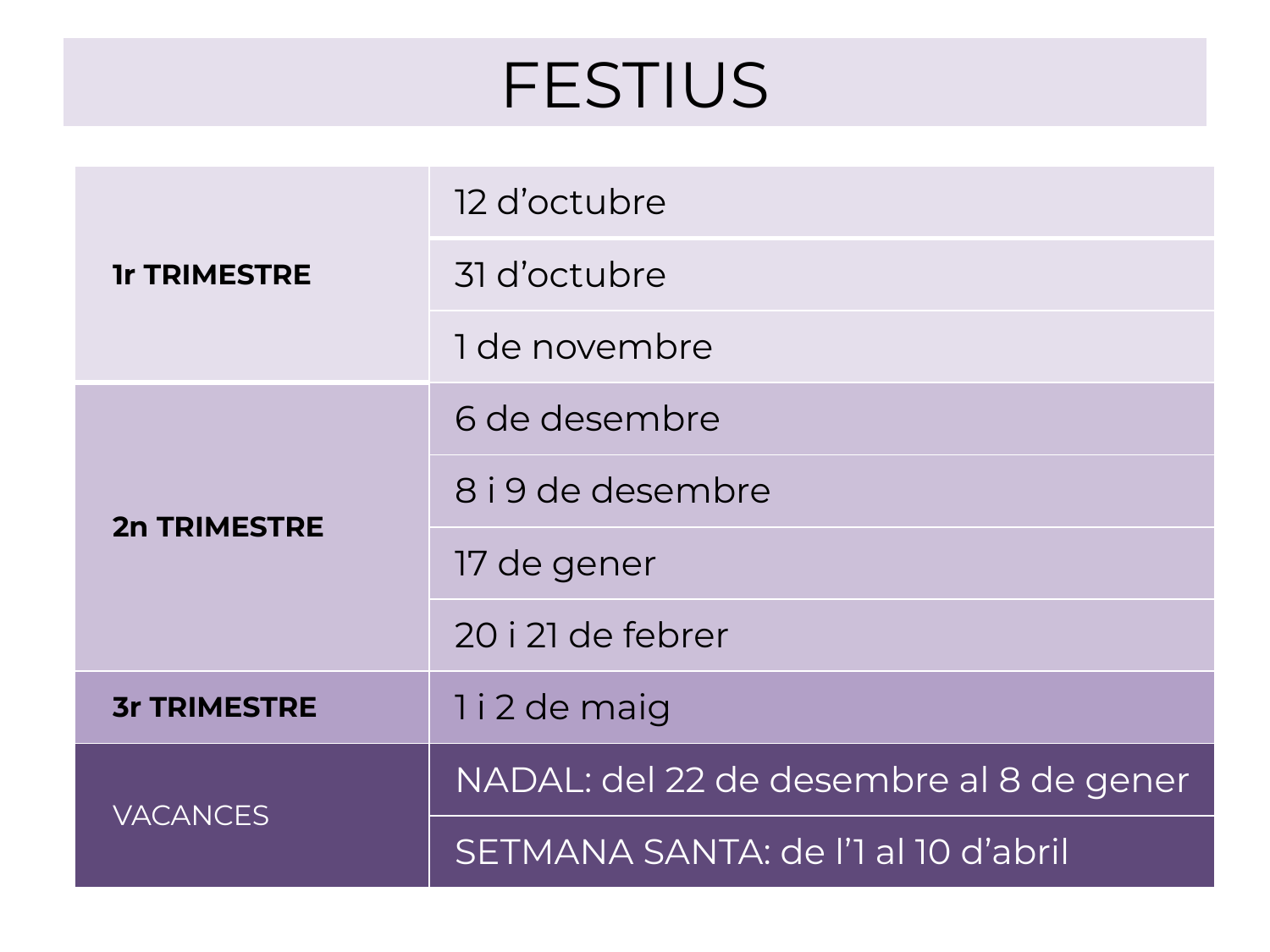

# FESTIUS
| 1r TRIMESTRE | 12 d’octubre |
| --- | --- |
|  | 31 d’octubre |
|  | 1 de novembre |
| 2n TRIMESTRE | 6 de desembre |
|  | 8 i 9 de desembre |
|  | 17 de gener |
|  | 20 i 21 de febrer |
| 3r TRIMESTRE | 1 i 2 de maig |
| VACANCES | NADAL: del 22 de desembre al 8 de gener |
|  | SETMANA SANTA: de l’1 al 10 d’abril |